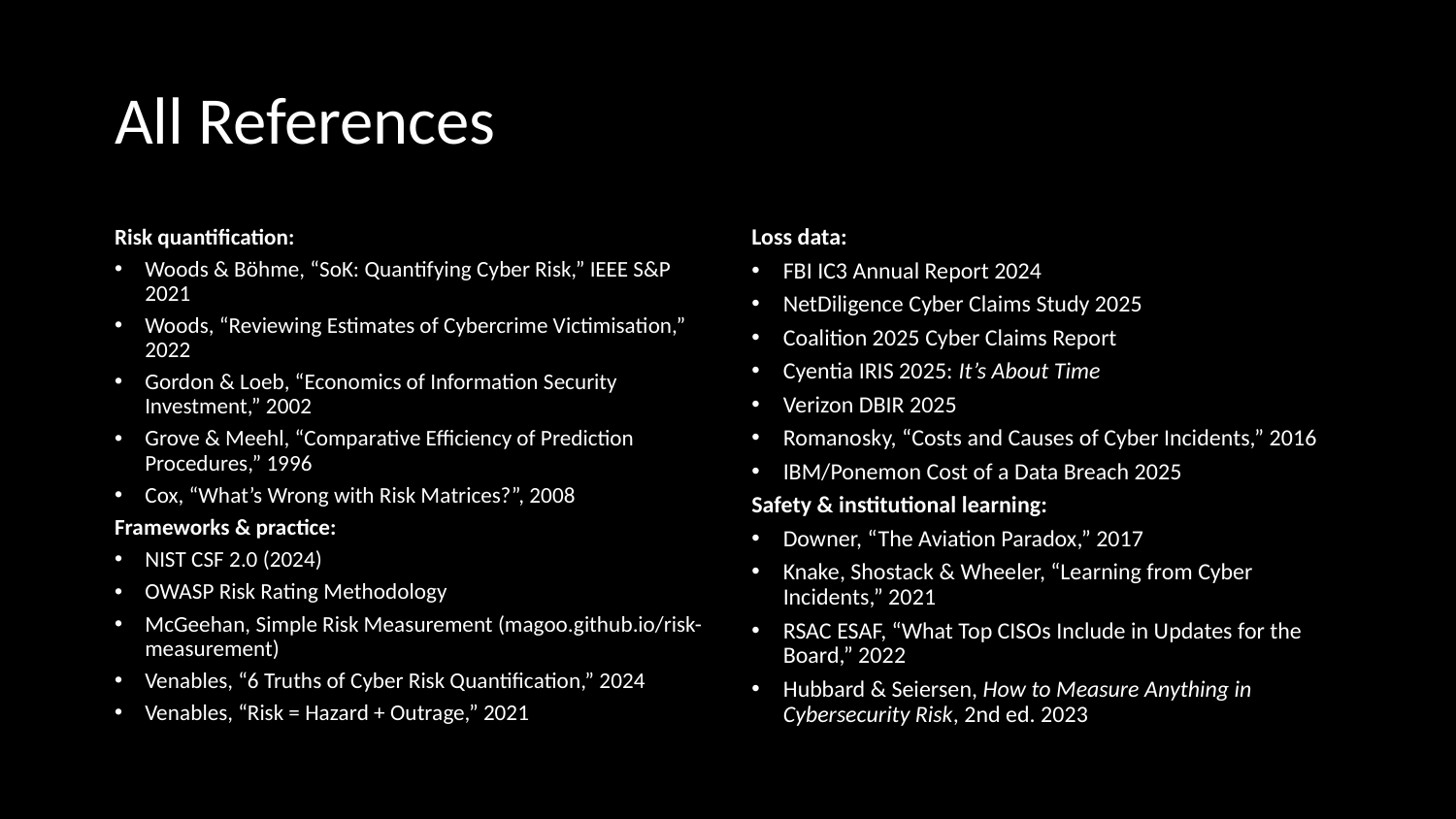

# All References
Risk quantification:
Woods & Böhme, “SoK: Quantifying Cyber Risk,” IEEE S&P 2021
Woods, “Reviewing Estimates of Cybercrime Victimisation,” 2022
Gordon & Loeb, “Economics of Information Security Investment,” 2002
Grove & Meehl, “Comparative Efficiency of Prediction Procedures,” 1996
Cox, “What’s Wrong with Risk Matrices?”, 2008
Frameworks & practice:
NIST CSF 2.0 (2024)
OWASP Risk Rating Methodology
McGeehan, Simple Risk Measurement (magoo.github.io/risk-measurement)
Venables, “6 Truths of Cyber Risk Quantification,” 2024
Venables, “Risk = Hazard + Outrage,” 2021
Loss data:
FBI IC3 Annual Report 2024
NetDiligence Cyber Claims Study 2025
Coalition 2025 Cyber Claims Report
Cyentia IRIS 2025: It’s About Time
Verizon DBIR 2025
Romanosky, “Costs and Causes of Cyber Incidents,” 2016
IBM/Ponemon Cost of a Data Breach 2025
Safety & institutional learning:
Downer, “The Aviation Paradox,” 2017
Knake, Shostack & Wheeler, “Learning from Cyber Incidents,” 2021
RSAC ESAF, “What Top CISOs Include in Updates for the Board,” 2022
Hubbard & Seiersen, How to Measure Anything in Cybersecurity Risk, 2nd ed. 2023